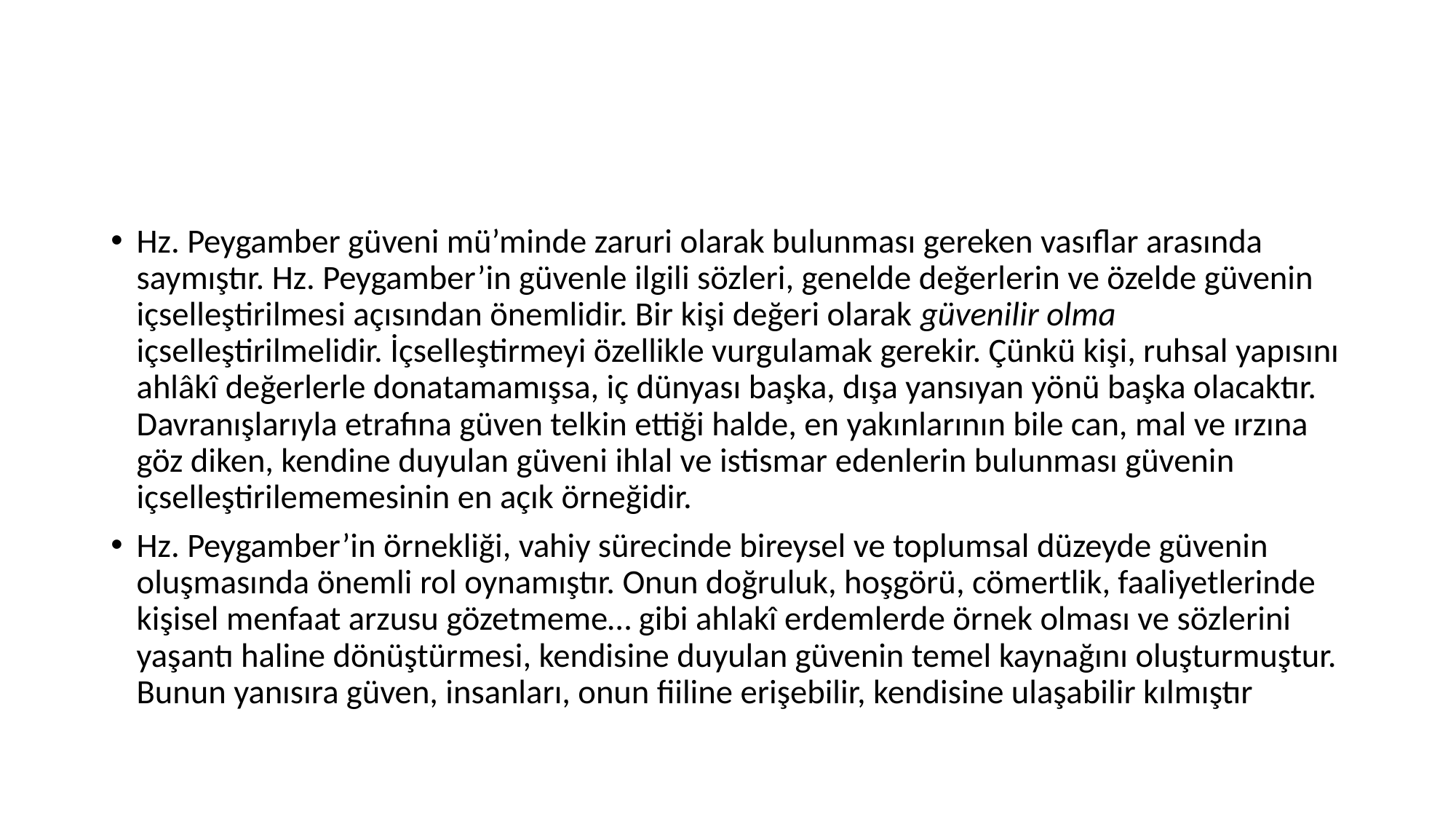

#
Hz. Peygamber güveni mü’minde zaruri olarak bulunması gereken vasıflar arasında saymıştır. Hz. Peygamber’in güvenle ilgili sözleri, genelde değerlerin ve özelde güvenin içselleştirilmesi açısından önemlidir. Bir kişi değeri olarak güvenilir olma içselleştirilmelidir. İçselleştirmeyi özellikle vurgulamak gerekir. Çünkü kişi, ruhsal yapısını ahlâkî değerlerle donatamamışsa, iç dünyası başka, dışa yansıyan yönü başka olacaktır. Davranışlarıyla etrafına güven telkin ettiği halde, en yakınlarının bile can, mal ve ırzına göz diken, kendine duyulan güveni ihlal ve istismar edenlerin bulunması güvenin içselleştirilememesinin en açık örneğidir.
Hz. Peygamber’in örnekliği, vahiy sürecinde bireysel ve toplumsal düzeyde güvenin oluşmasında önemli rol oynamıştır. Onun doğruluk, hoşgörü, cömertlik, faaliyetlerinde kişisel menfaat arzusu gözetmeme… gibi ahlakî erdemlerde örnek olması ve sözlerini yaşantı haline dönüştürmesi, kendisine duyulan güvenin temel kaynağını oluşturmuştur. Bunun yanısıra güven, insanları, onun fiiline erişebilir, kendisine ulaşabilir kılmıştır